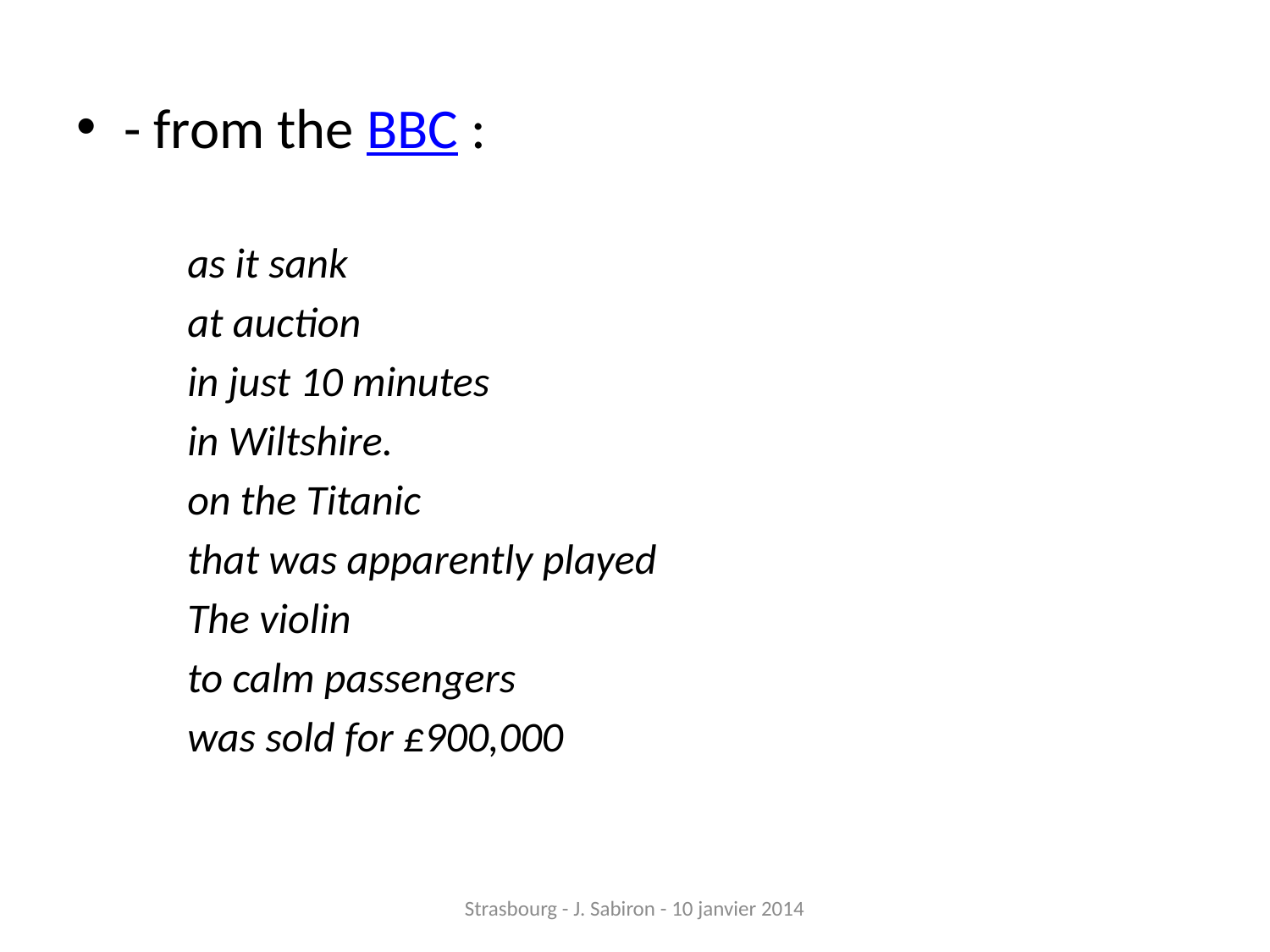

#
- from the BBC :
as it sank
at auction
in just 10 minutes
in Wiltshire.
on the Titanic
that was apparently played
The violin
to calm passengers
was sold for £900,000

Strasbourg - J. Sabiron - 10 janvier 2014